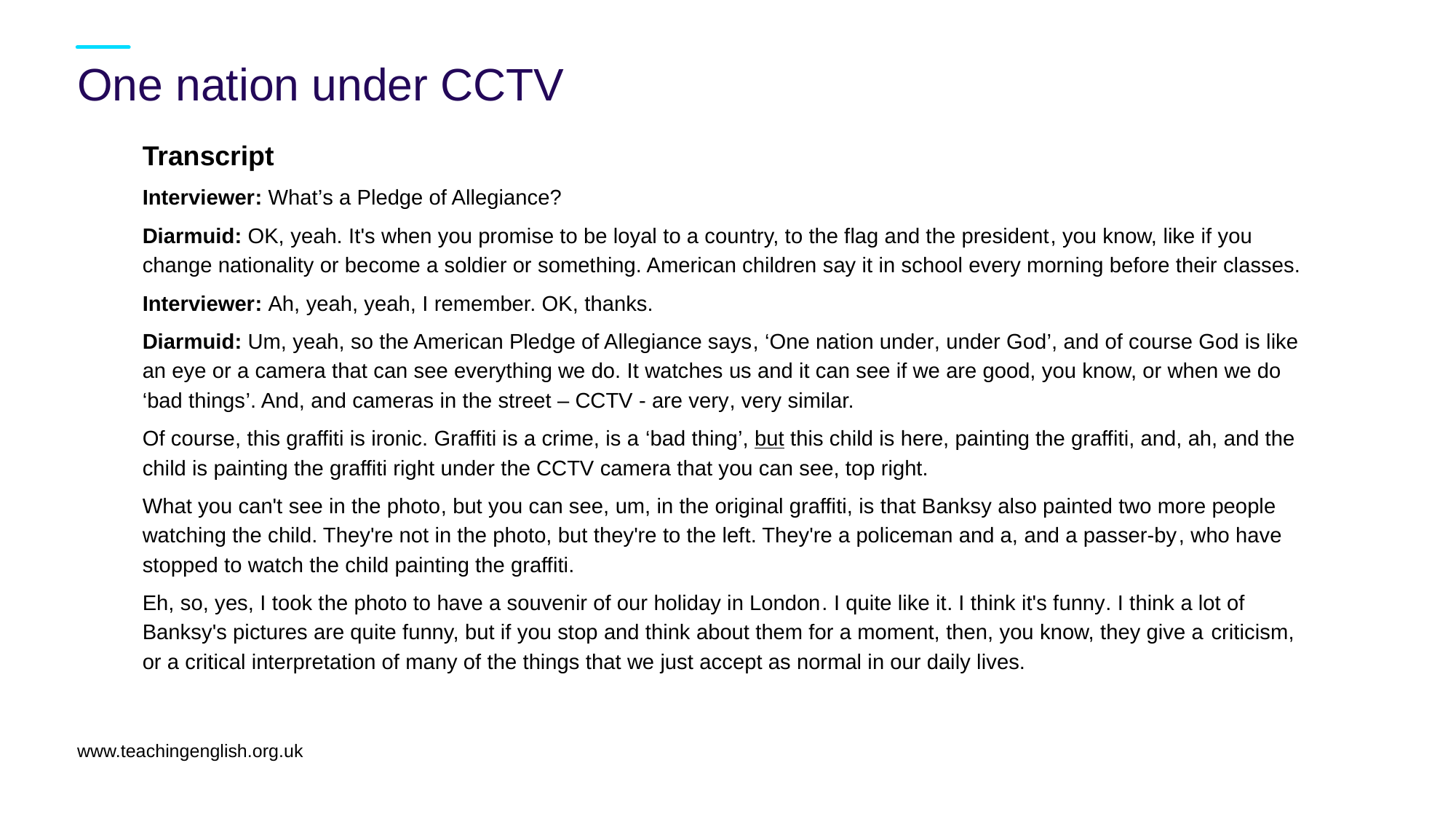

# One nation under CCTV

Transcript
Interviewer: What’s a Pledge of Allegiance?
Diarmuid: OK, yeah. It's when you promise to be loyal to a country, to the flag and the president, you know, like if you change nationality or become a soldier or something. American children say it in school every morning before their classes.
Interviewer: Ah, yeah, yeah, I remember. OK, thanks.
Diarmuid: Um, yeah, so the American Pledge of Allegiance says, ‘One nation under, under God’, and of course God is like an eye or a camera that can see everything we do. It watches us and it can see if we are good, you know, or when we do ‘bad things’. And, and cameras in the street – CCTV - are very, very similar.
Of course, this graffiti is ironic. Graffiti is a crime, is a ‘bad thing’, but this child is here, painting the graffiti, and, ah, and the child is painting the graffiti right under the CCTV camera that you can see, top right.
What you can't see in the photo, but you can see, um, in the original graffiti, is that Banksy also painted two more people watching the child. They're not in the photo, but they're to the left. They're a policeman and a, and a passer-by, who have stopped to watch the child painting the graffiti.
Eh, so, yes, I took the photo to have a souvenir of our holiday in London. I quite like it. I think it's funny. I think a lot of Banksy's pictures are quite funny, but if you stop and think about them for a moment, then, you know, they give a criticism, or a critical interpretation of many of the things that we just accept as normal in our daily lives.

www.teachingenglish.org.uk